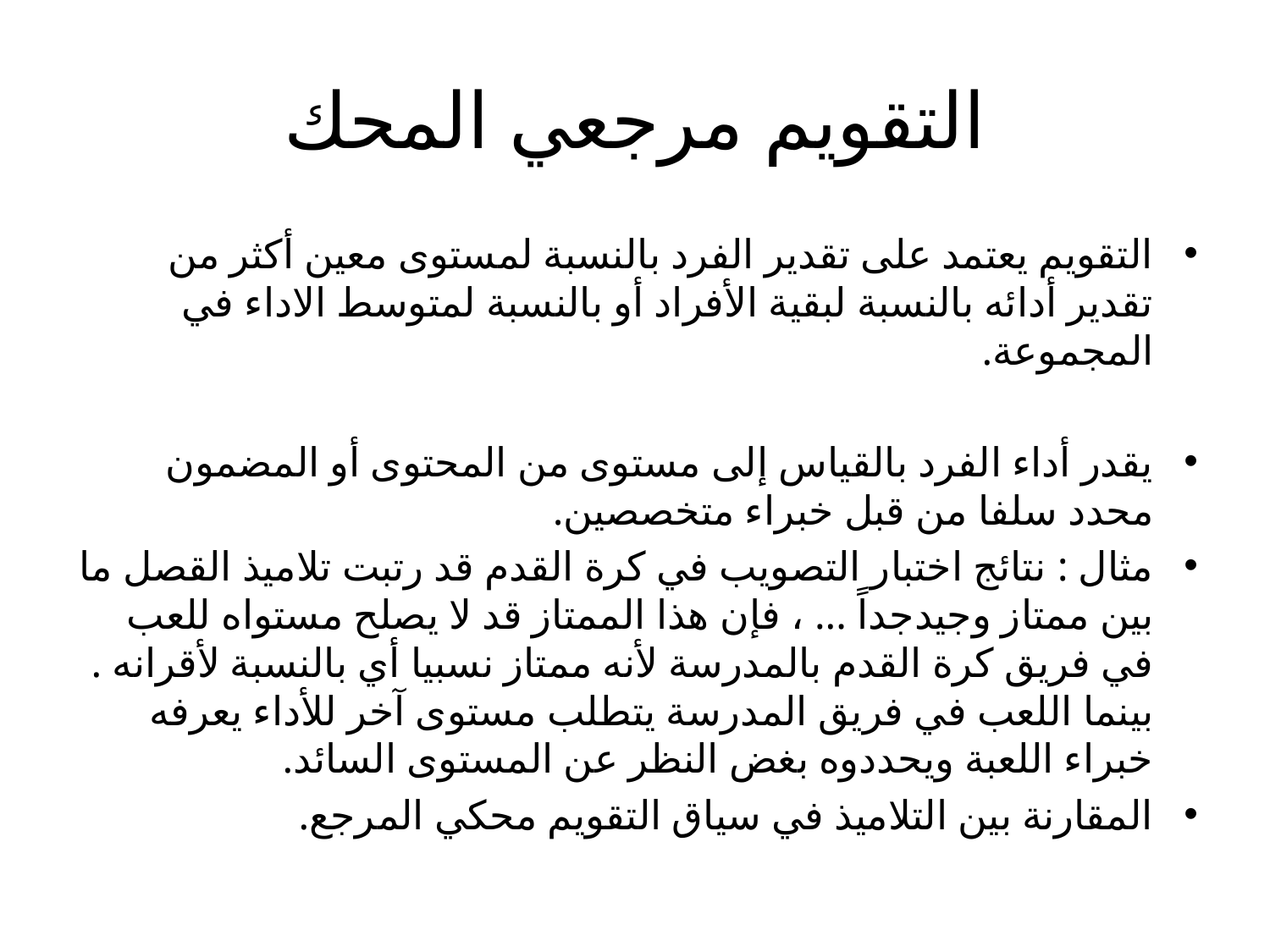

# التقويم مرجعي المحك
التقويم يعتمد على تقدير الفرد بالنسبة لمستوى معين أكثر من تقدير أدائه بالنسبة لبقية الأفراد أو بالنسبة لمتوسط الاداء في المجموعة.

يقدر أداء الفرد بالقياس إلى مستوى من المحتوى أو المضمون محدد سلفا من قبل خبراء متخصصين.
مثال : نتائج اختبار التصويب في كرة القدم قد رتبت تلاميذ القصل ما بين ممتاز وجيدجداً ... ، فإن هذا الممتاز قد لا يصلح مستواه للعب في فريق كرة القدم بالمدرسة لأنه ممتاز نسبيا أي بالنسبة لأقرانه . بينما اللعب في فريق المدرسة يتطلب مستوى آخر للأداء يعرفه خبراء اللعبة ويحددوه بغض النظر عن المستوى السائد.
المقارنة بين التلاميذ في سياق التقويم محكي المرجع.